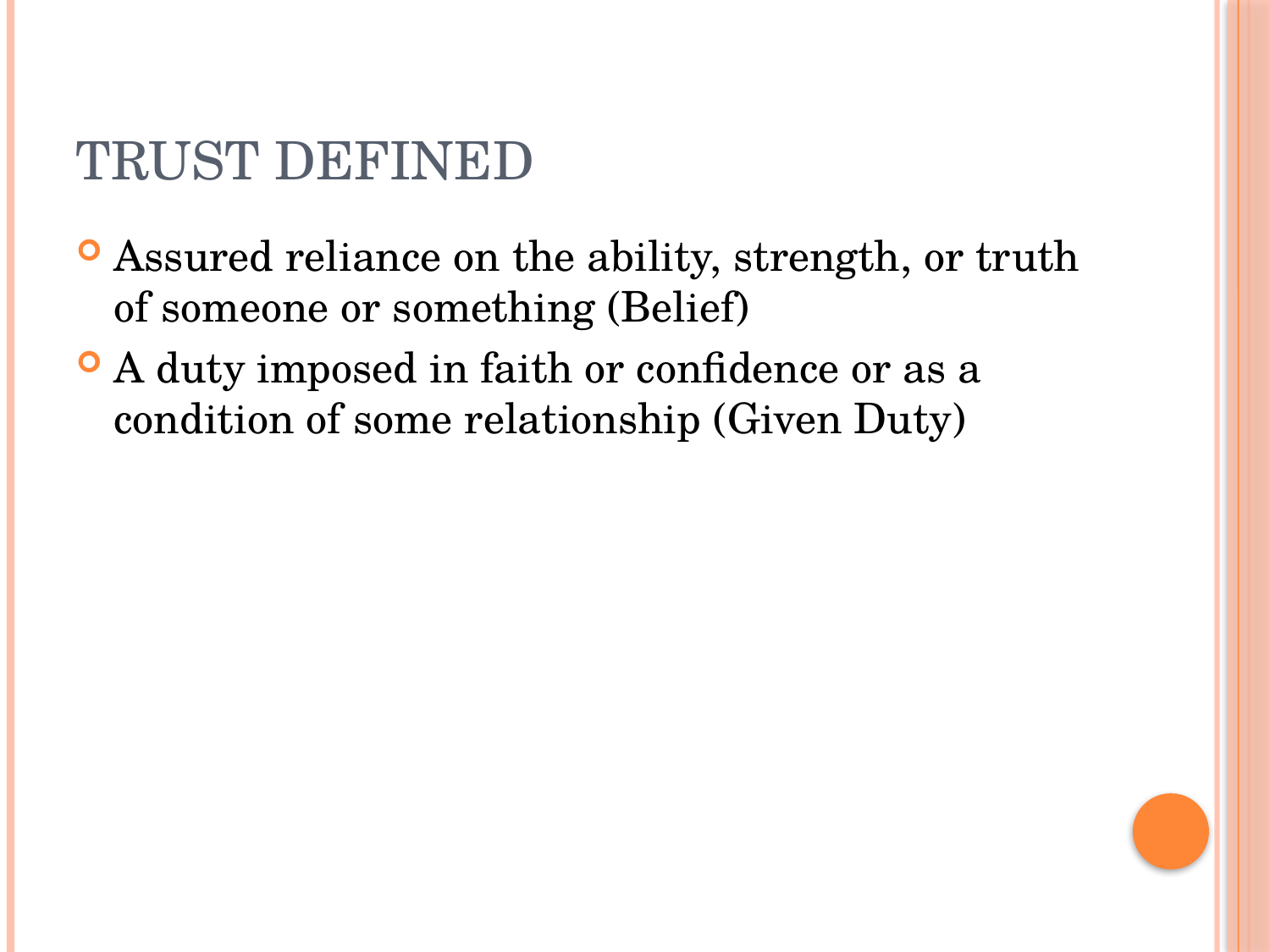

# Trust Defined
Assured reliance on the ability, strength, or truth of someone or something (Belief)
A duty imposed in faith or confidence or as a condition of some relationship (Given Duty)